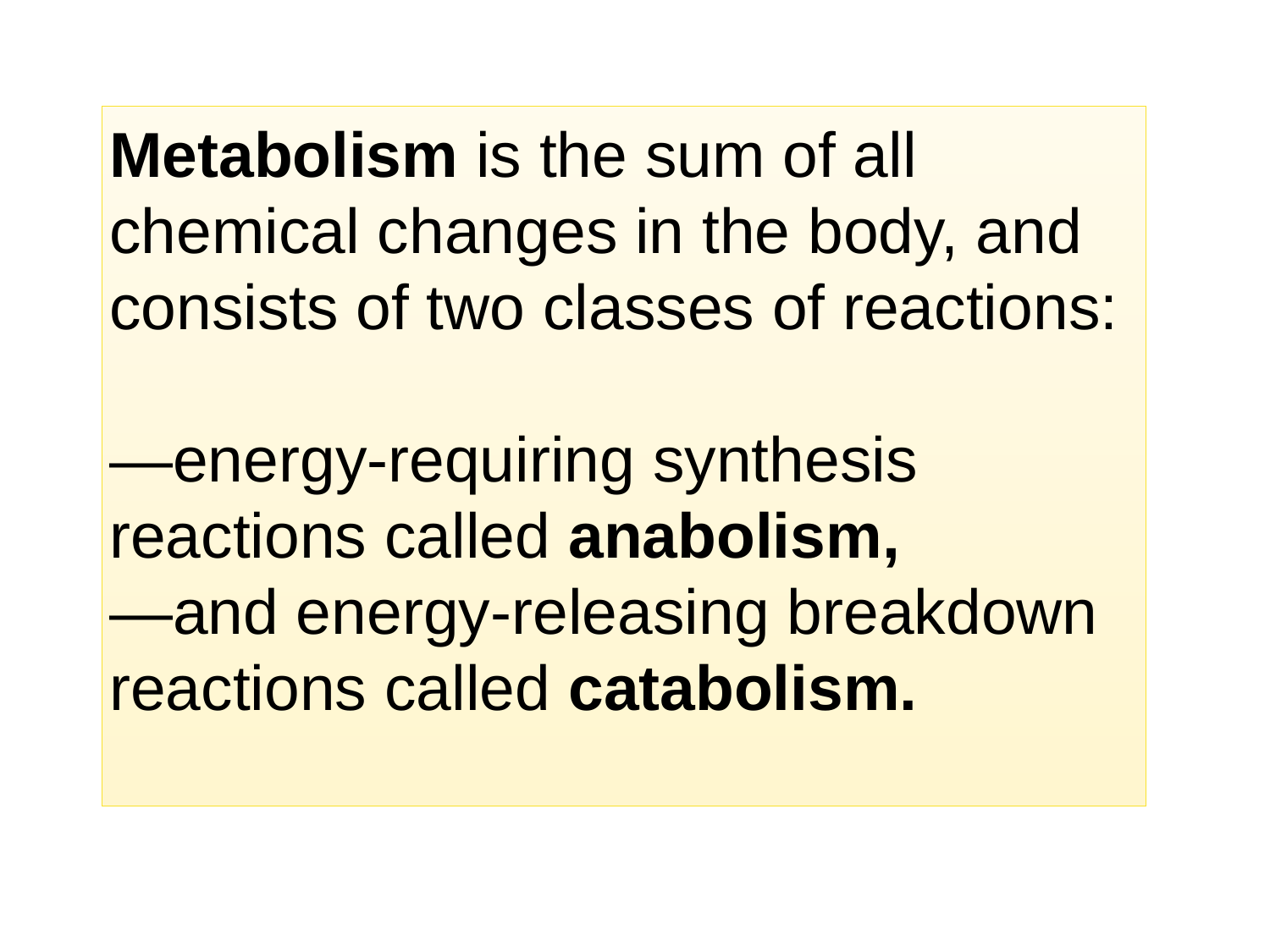

Metabolism is the sum of all chemical changes in the body, and consists of two classes of reactions:

—energy-requiring synthesis reactions called anabolism,
—and energy-releasing breakdown reactions called catabolism.